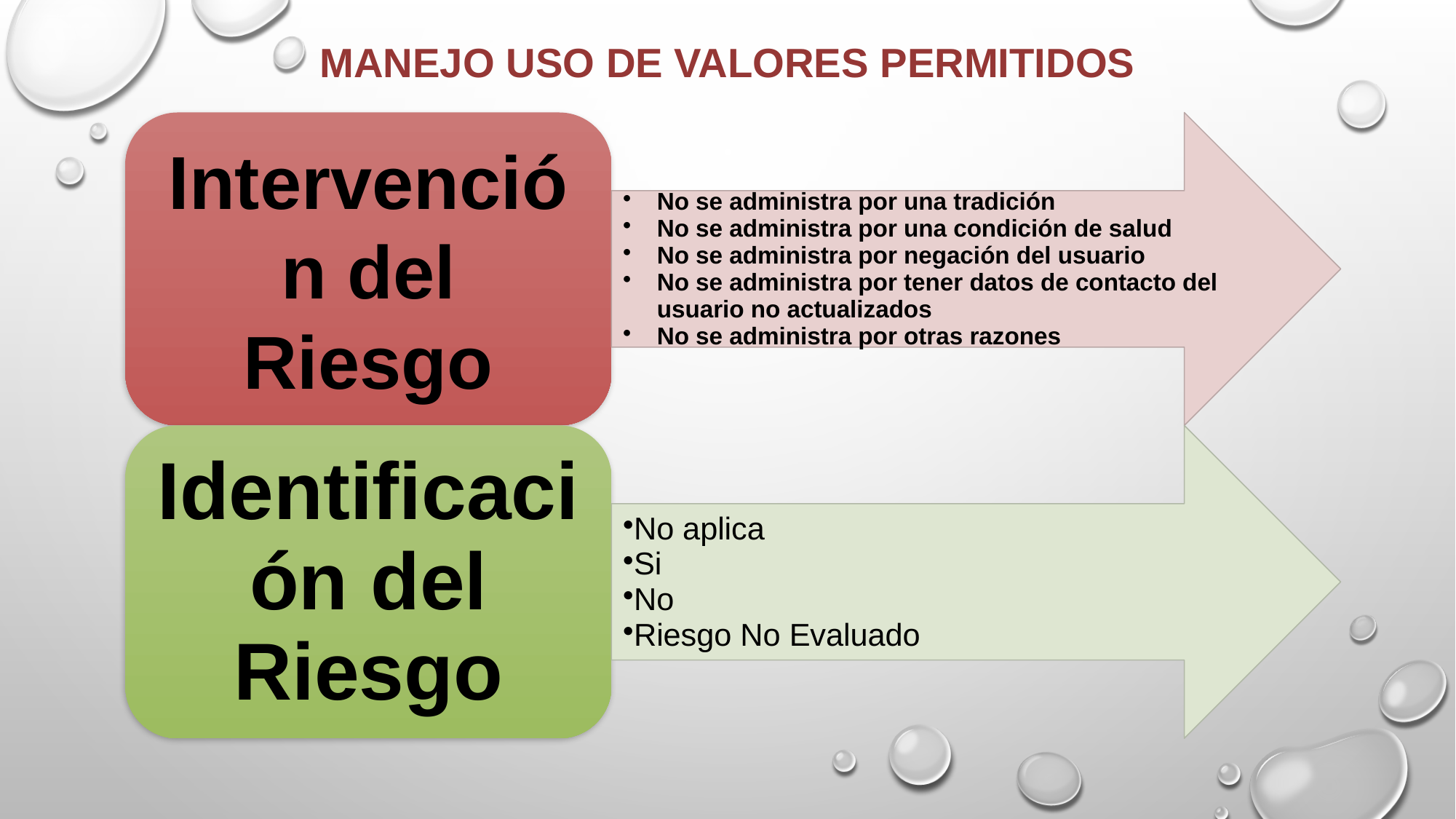

MANEJO USO DE VALORES PERMITIDOS
Intervención del Riesgo
No se administra por una tradición
No se administra por una condición de salud
Identificación del Riesgo
No aplica
No se administra por negación del usuario
No se administra por tener datos de contacto del usuario no actualizados
No se administra por otras razones
Si
No
Riesgo No Evaluado